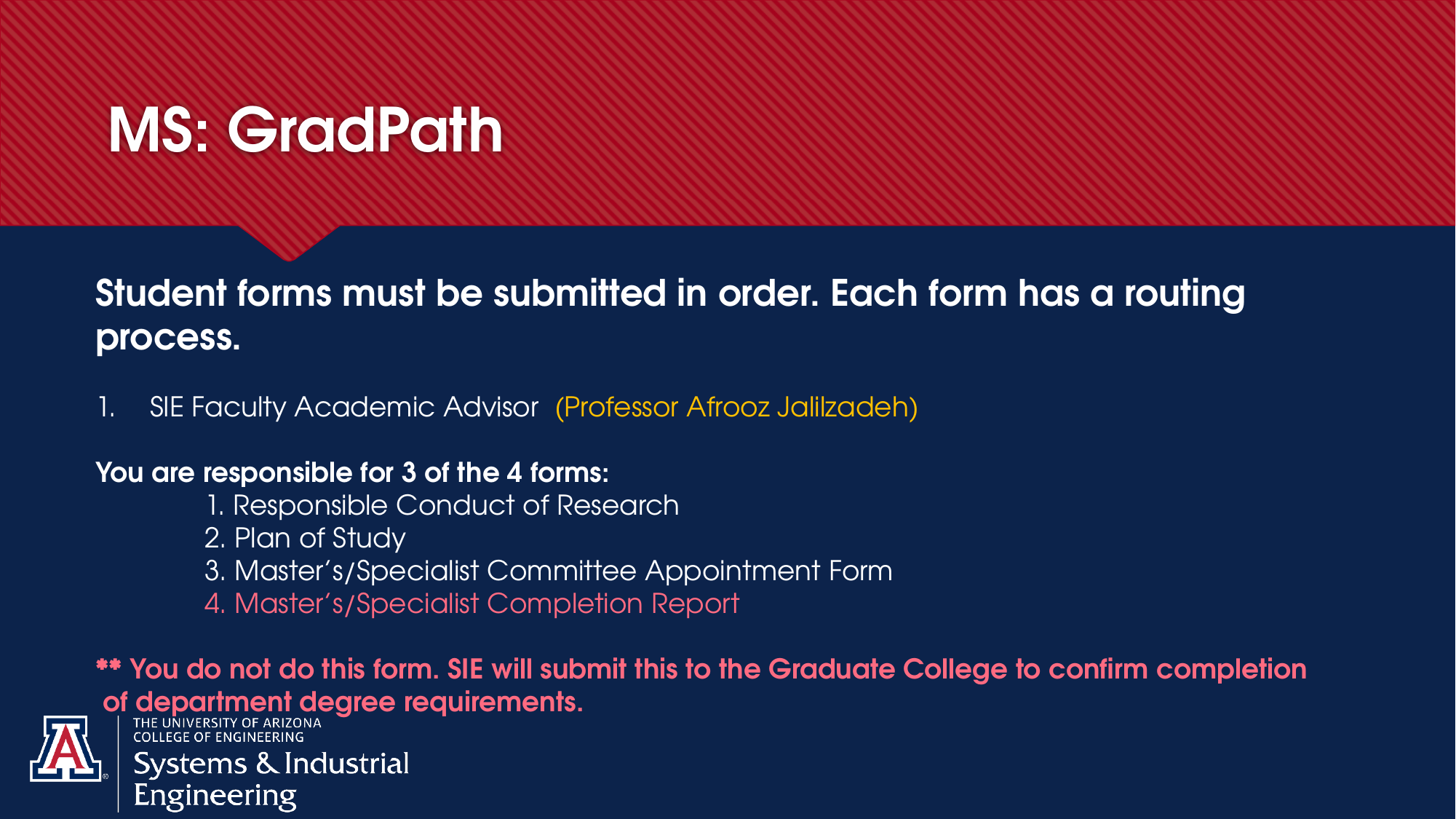

# MS: GradPath
Student forms must be submitted in order. Each form has a routing process.

SIE Faculty Academic Advisor  (Professor Afrooz Jalilzadeh)

You are responsible for 3 of the 4 forms:
	1. Responsible Conduct of Research
	2. Plan of Study
	3. Master’s/Specialist Committee Appointment Form
	4. Master’s/Specialist Completion Report
	** You do not do this form. SIE will submit this to the Graduate College to confirm completion       of department degree requirements.